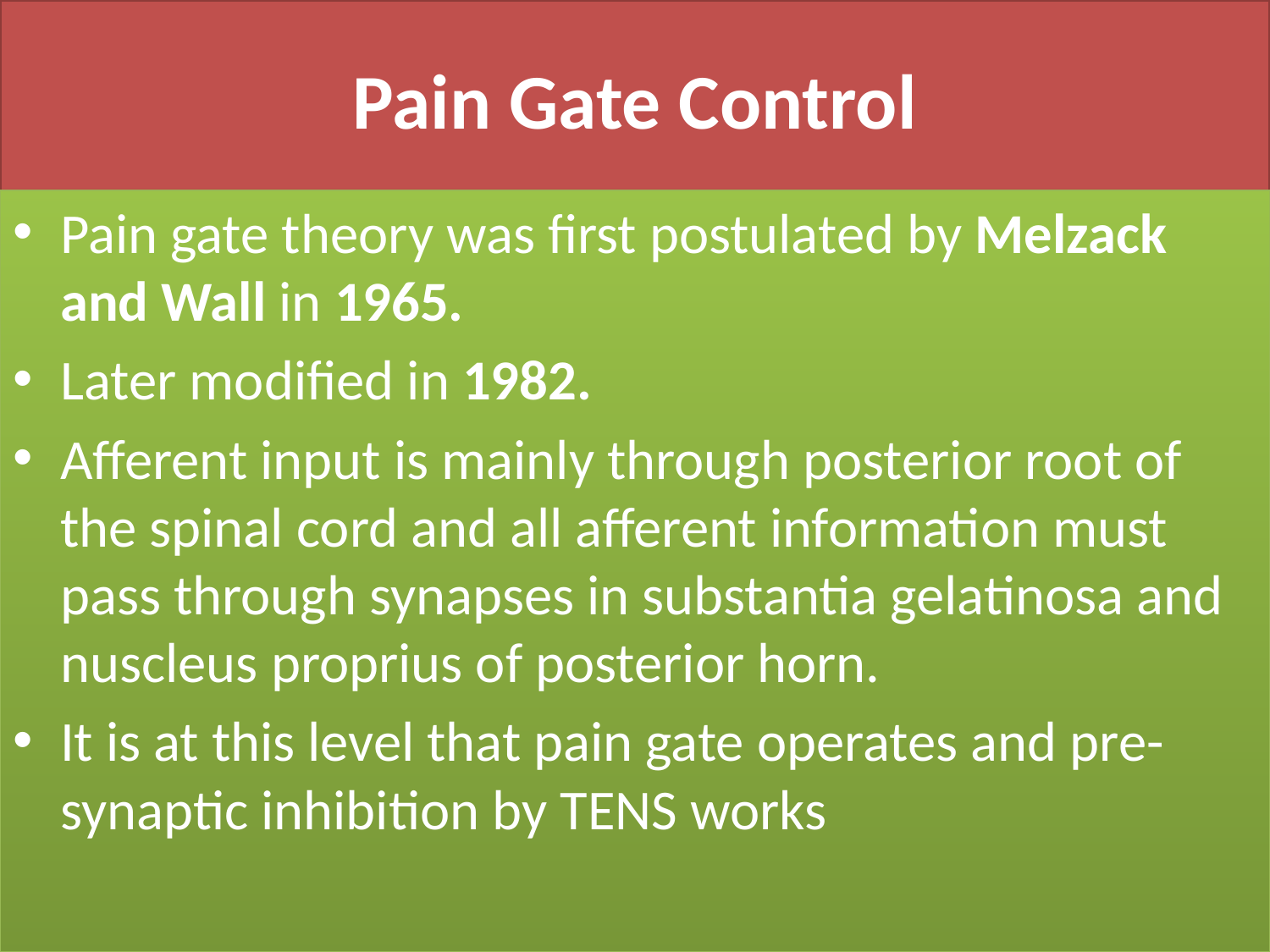

# Pain Gate Control
Pain gate theory was first postulated by Melzack and Wall in 1965.
Later modified in 1982.
Afferent input is mainly through posterior root of the spinal cord and all afferent information must pass through synapses in substantia gelatinosa and nuscleus proprius of posterior horn.
It is at this level that pain gate operates and pre-synaptic inhibition by TENS works